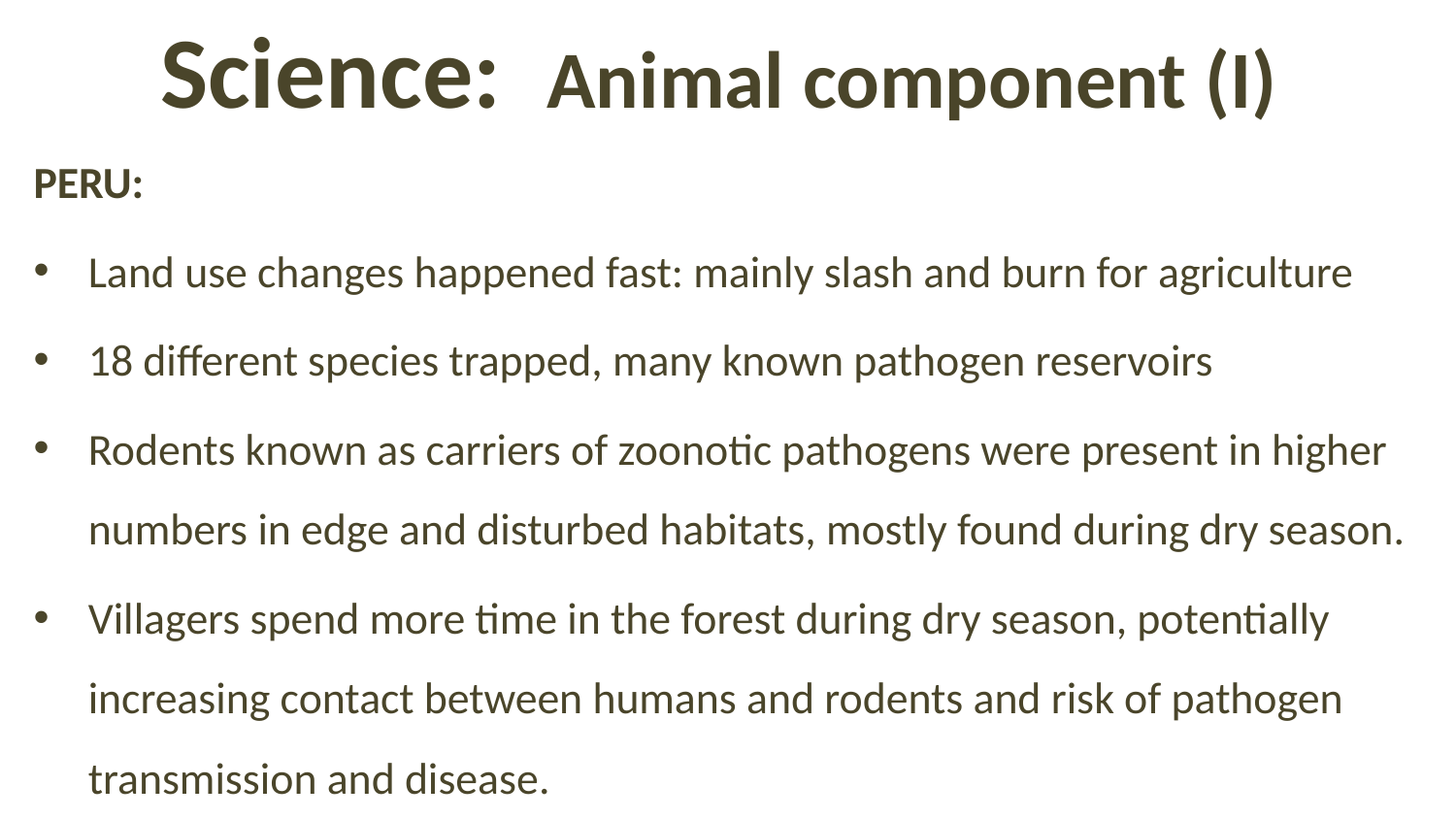

# Science:  Animal component (I)
PERU:
Land use changes happened fast: mainly slash and burn for agriculture
18 different species trapped, many known pathogen reservoirs
Rodents known as carriers of zoonotic pathogens were present in higher numbers in edge and disturbed habitats, mostly found during dry season.
Villagers spend more time in the forest during dry season, potentially increasing contact between humans and rodents and risk of pathogen transmission and disease.